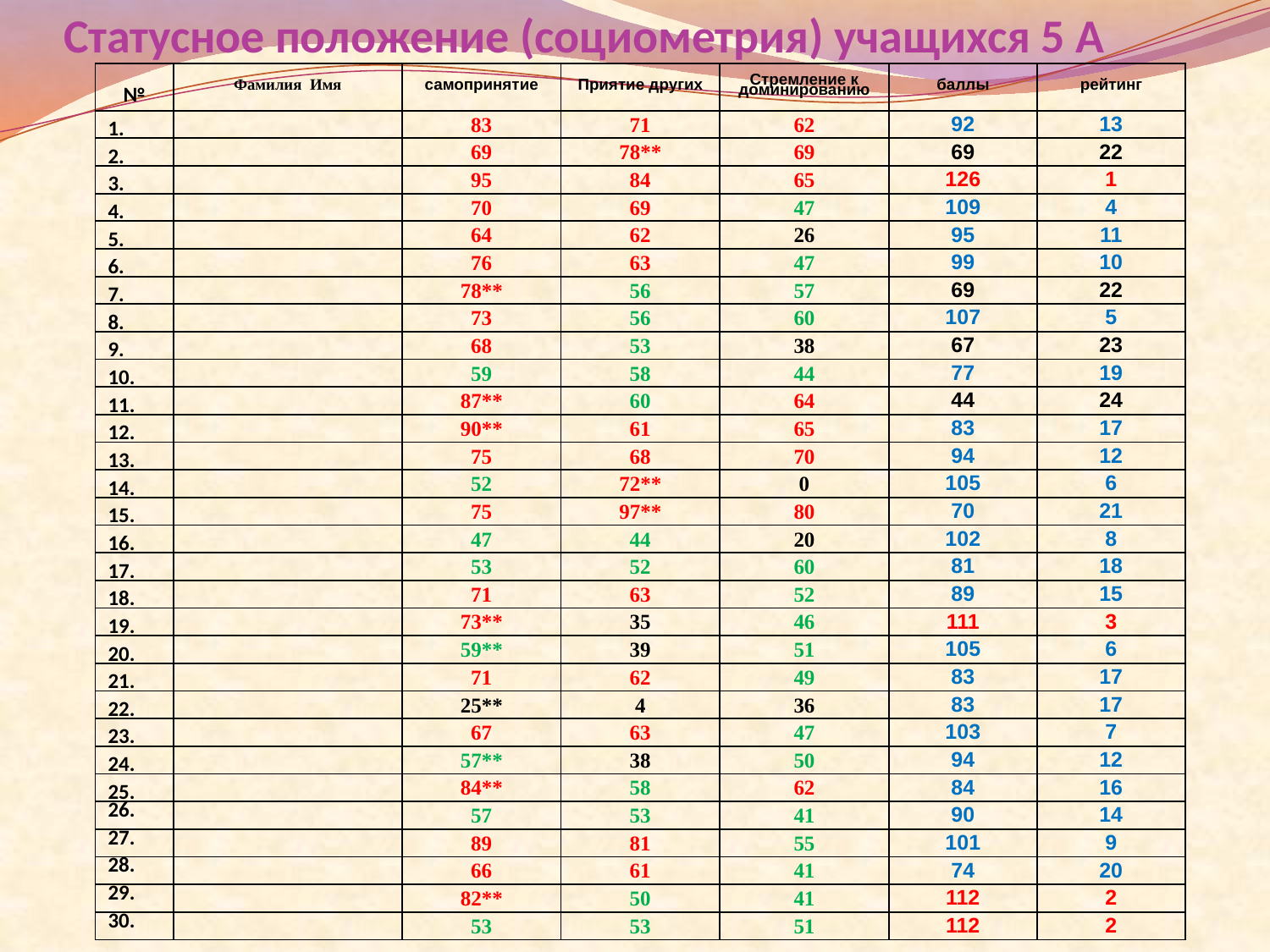

# Статусное положение (социометрия) учащихся 5 А
| № | Фамилия Имя | самопринятие | Приятие других | Стремление к доминированию | баллы | рейтинг |
| --- | --- | --- | --- | --- | --- | --- |
| 1. |  | 83 | 71 | 62 | 92 | 13 |
| 2. |  | 69 | 78\*\* | 69 | 69 | 22 |
| 3. |  | 95 | 84 | 65 | 126 | 1 |
| 4. |  | 70 | 69 | 47 | 109 | 4 |
| 5. |  | 64 | 62 | 26 | 95 | 11 |
| 6. |  | 76 | 63 | 47 | 99 | 10 |
| 7. |  | 78\*\* | 56 | 57 | 69 | 22 |
| 8. |  | 73 | 56 | 60 | 107 | 5 |
| 9. |  | 68 | 53 | 38 | 67 | 23 |
| 10. |  | 59 | 58 | 44 | 77 | 19 |
| 11. |  | 87\*\* | 60 | 64 | 44 | 24 |
| 12. |  | 90\*\* | 61 | 65 | 83 | 17 |
| 13. |  | 75 | 68 | 70 | 94 | 12 |
| 14. |  | 52 | 72\*\* | 0 | 105 | 6 |
| 15. |  | 75 | 97\*\* | 80 | 70 | 21 |
| 16. |  | 47 | 44 | 20 | 102 | 8 |
| 17. |  | 53 | 52 | 60 | 81 | 18 |
| 18. |  | 71 | 63 | 52 | 89 | 15 |
| 19. |  | 73\*\* | 35 | 46 | 111 | 3 |
| 20. |  | 59\*\* | 39 | 51 | 105 | 6 |
| 21. |  | 71 | 62 | 49 | 83 | 17 |
| 22. |  | 25\*\* | 4 | 36 | 83 | 17 |
| 23. |  | 67 | 63 | 47 | 103 | 7 |
| 24. |  | 57\*\* | 38 | 50 | 94 | 12 |
| 25. |  | 84\*\* | 58 | 62 | 84 | 16 |
| 26. |  | 57 | 53 | 41 | 90 | 14 |
| 27. |  | 89 | 81 | 55 | 101 | 9 |
| 28. |  | 66 | 61 | 41 | 74 | 20 |
| 29. |  | 82\*\* | 50 | 41 | 112 | 2 |
| 30. |  | 53 | 53 | 51 | 112 | 2 |